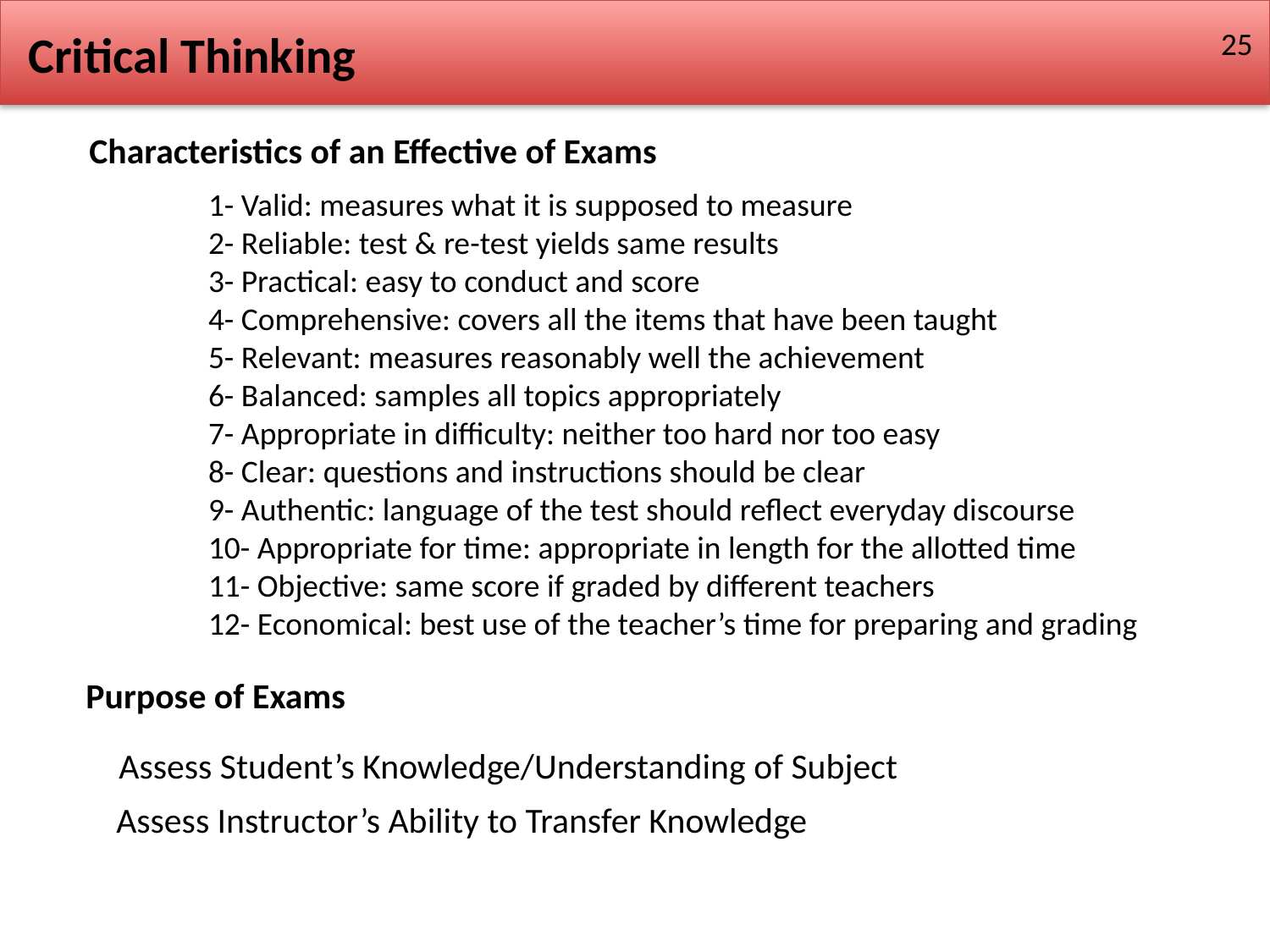

Critical Thinking
25
Characteristics of an Effective of Exams
1- Valid: measures what it is supposed to measure
2- Reliable: test & re-test yields same results
3- Practical: easy to conduct and score
4- Comprehensive: covers all the items that have been taught
5- Relevant: measures reasonably well the achievement
6- Balanced: samples all topics appropriately
7- Appropriate in difficulty: neither too hard nor too easy
8- Clear: questions and instructions should be clear
9- Authentic: language of the test should reflect everyday discourse
10- Appropriate for time: appropriate in length for the allotted time
11- Objective: same score if graded by different teachers
12- Economical: best use of the teacher’s time for preparing and grading
Purpose of Exams
Assess Student’s Knowledge/Understanding of Subject
Assess Instructor’s Ability to Transfer Knowledge